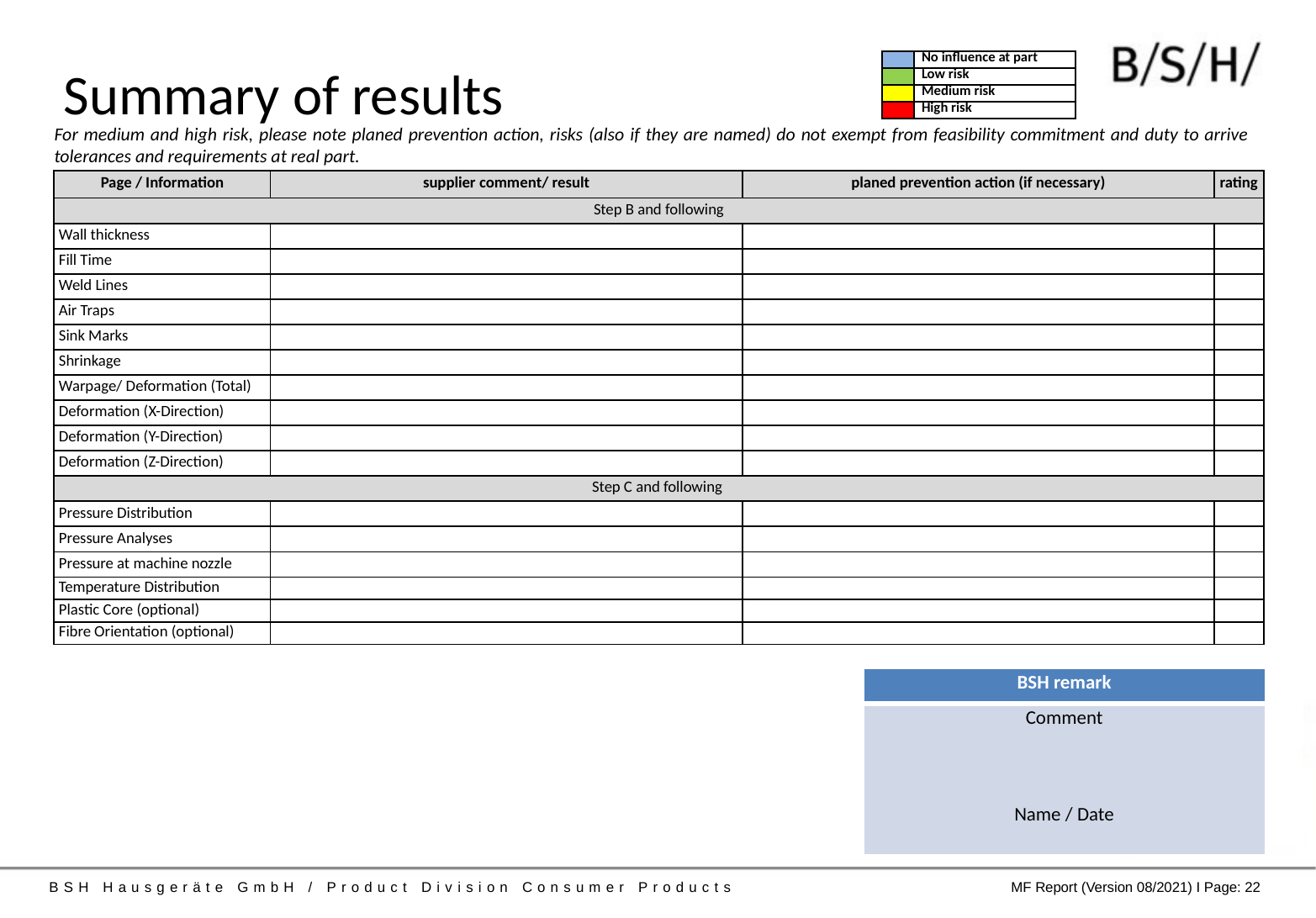

|  | No influence at part |
| --- | --- |
|  | Low risk |
|  | Medium risk |
|  | High risk |
# Summary of results
For medium and high risk, please note planed prevention action, risks (also if they are named) do not exempt from feasibility commitment and duty to arrive tolerances and requirements at real part.
| Page / Information | supplier comment/ result | planed prevention action (if necessary) | rating |
| --- | --- | --- | --- |
| Step B and following |  |  |  |
| Wall thickness |  |  |  |
| Fill Time |  |  |  |
| Weld Lines |  |  |  |
| Air Traps |  |  |  |
| Sink Marks |  |  |  |
| Shrinkage |  |  |  |
| Warpage/ Deformation (Total) |  |  |  |
| Deformation (X-Direction) |  |  |  |
| Deformation (Y-Direction) |  |  |  |
| Deformation (Z-Direction) |  |  |  |
| Step C and following |  |  |  |
| Pressure Distribution |  |  |  |
| Pressure Analyses |  |  |  |
| Pressure at machine nozzle |  |  |  |
| Temperature Distribution |  |  |  |
| Plastic Core (optional) |  |  |  |
| Fibre Orientation (optional) |  |  |  |
| BSH remark |
| --- |
| Comment        Name / Date |
BSH Hausgeräte GmbH / Product Division Consumer Products
MF Report (Version 08/2021) I Page: 22